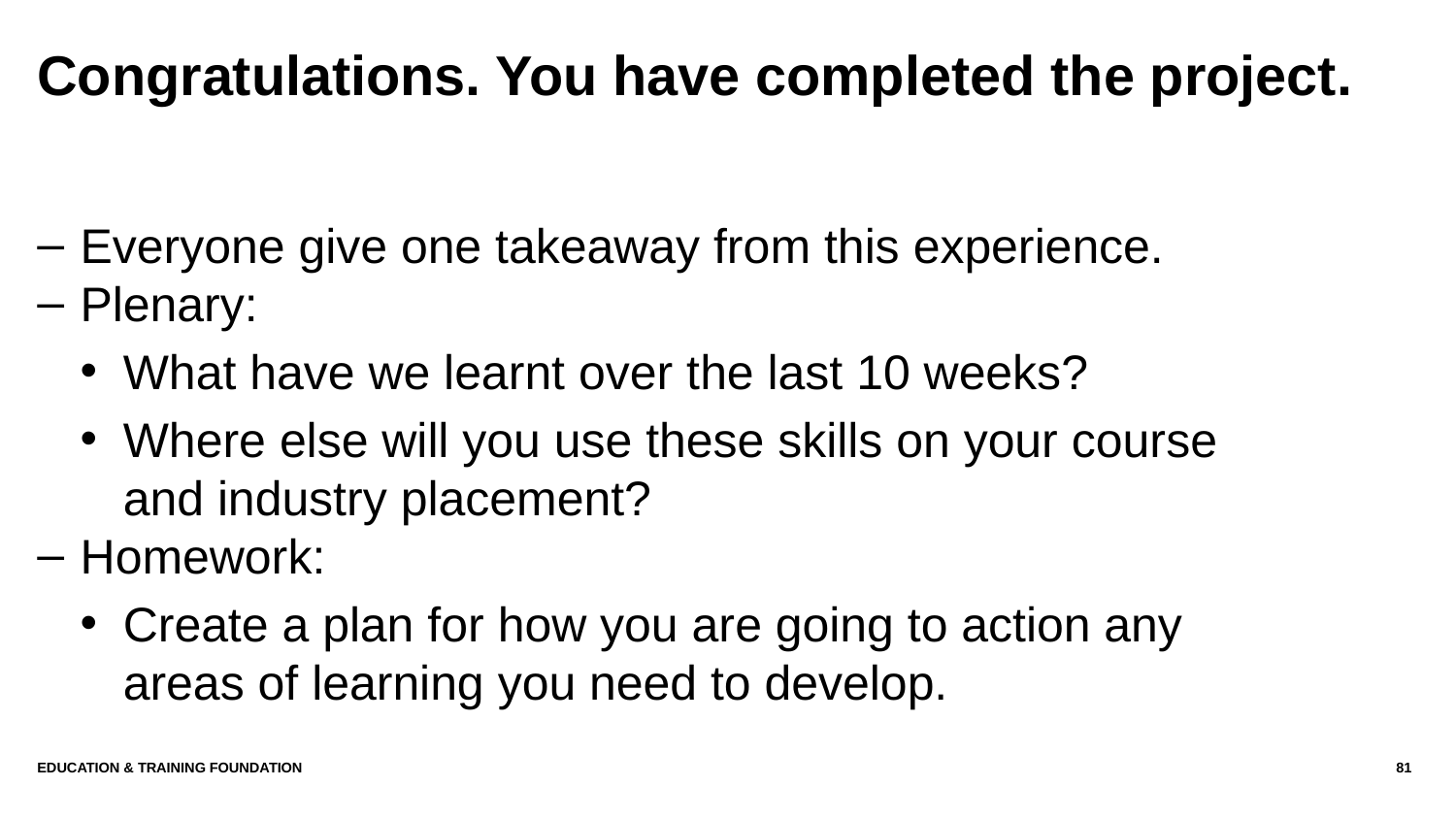

# Congratulations. You have completed the project.

Everyone give one takeaway from this experience.
Plenary:
What have we learnt over the last 10 weeks?
Where else will you use these skills on your course and industry placement?
Homework:
Create a plan for how you are going to action any areas of learning you need to develop.

Education & Training Foundation
81